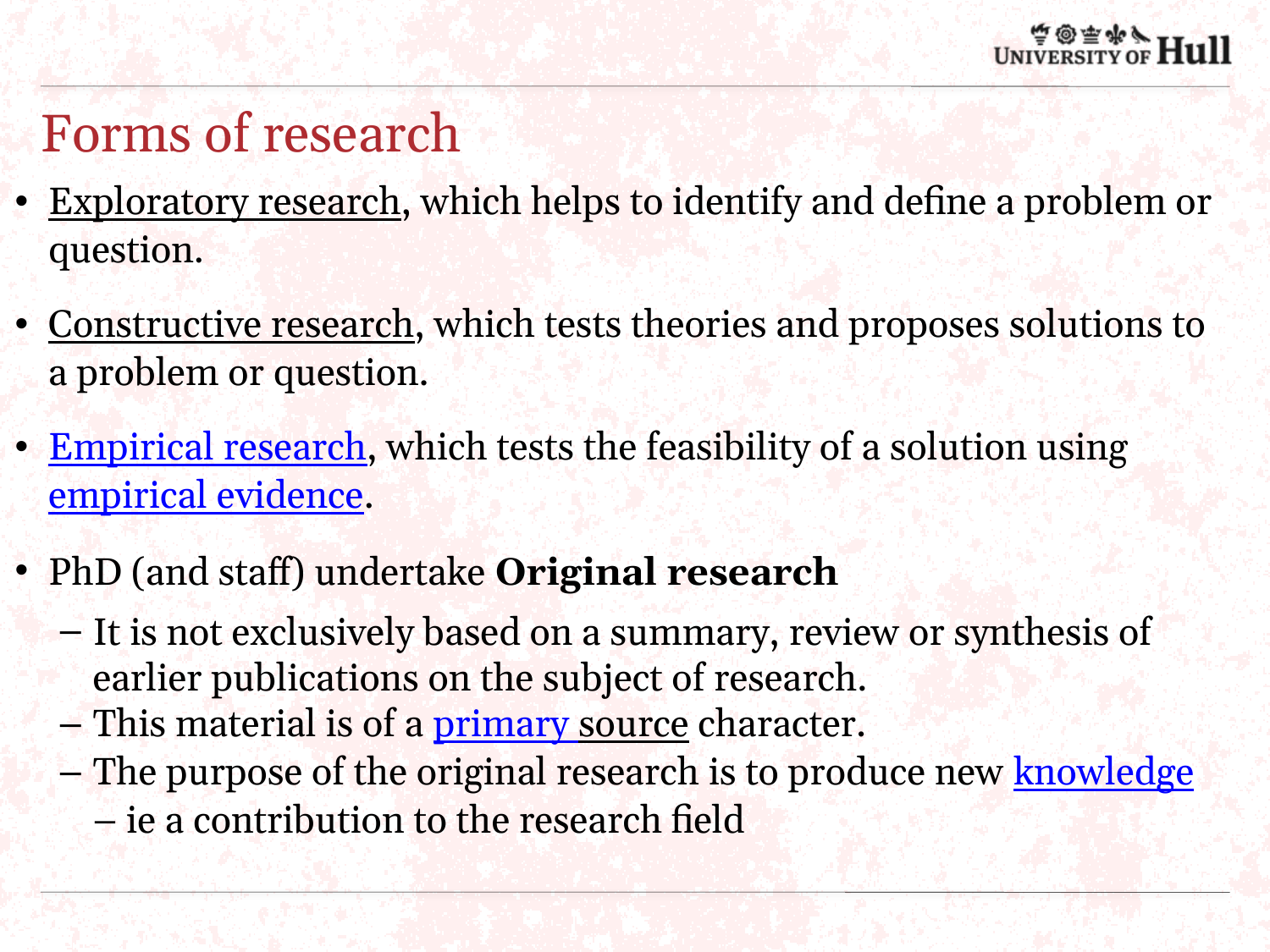

# Forms of research
Exploratory research, which helps to identify and define a problem or question.
Constructive research, which tests theories and proposes solutions to a problem or question.
Empirical research, which tests the feasibility of a solution using empirical evidence.
PhD (and staff) undertake Original research
It is not exclusively based on a summary, review or synthesis of earlier publications on the subject of research.
This material is of a primary source character.
The purpose of the original research is to produce new knowledge – ie a contribution to the research field